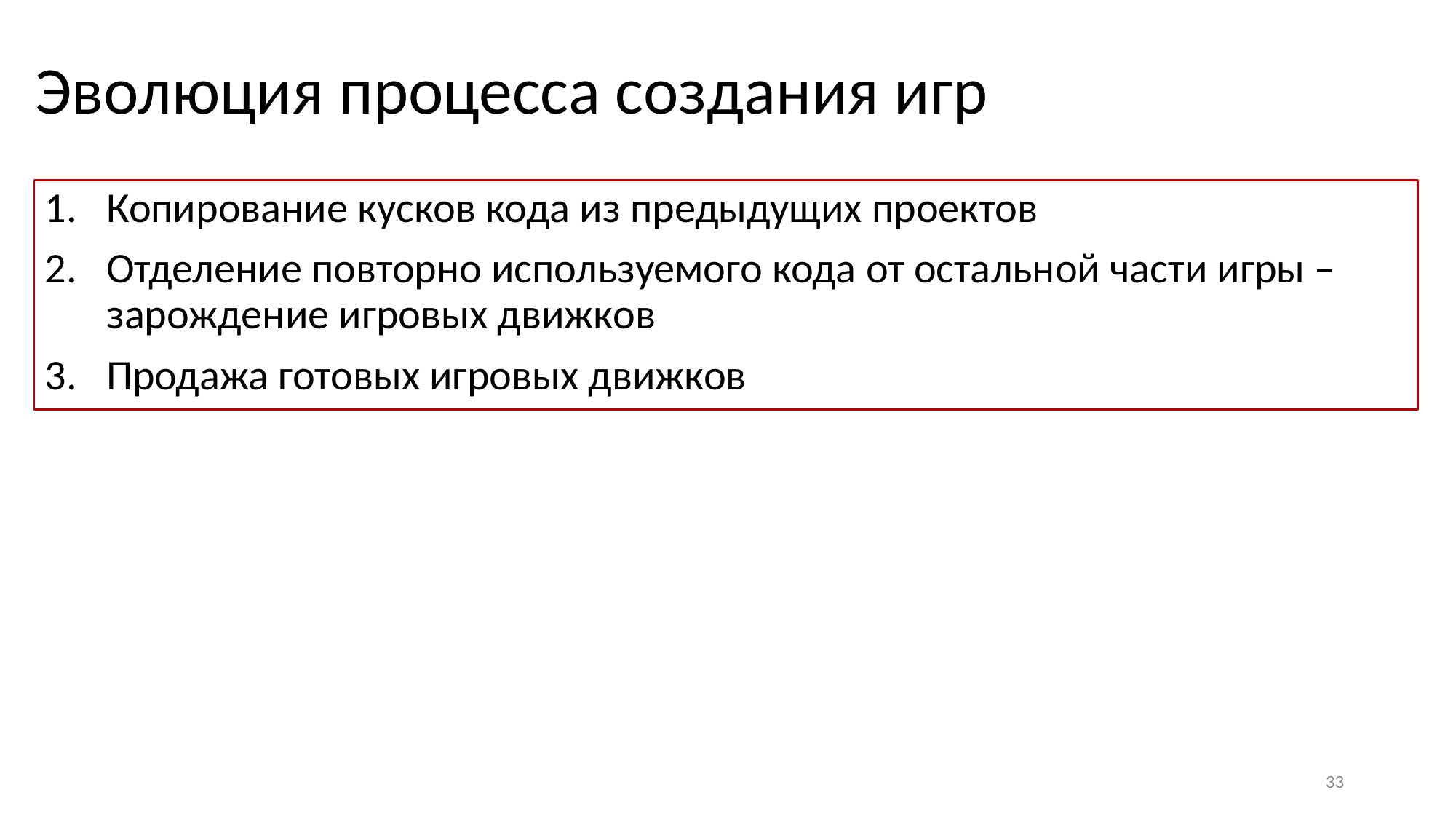

# Эволюция процесса создания игр
Копирование кусков кода из предыдущих проектов
Отделение повторно используемого кода от остальной части игры – зарождение игровых движков
Продажа готовых игровых движков

33